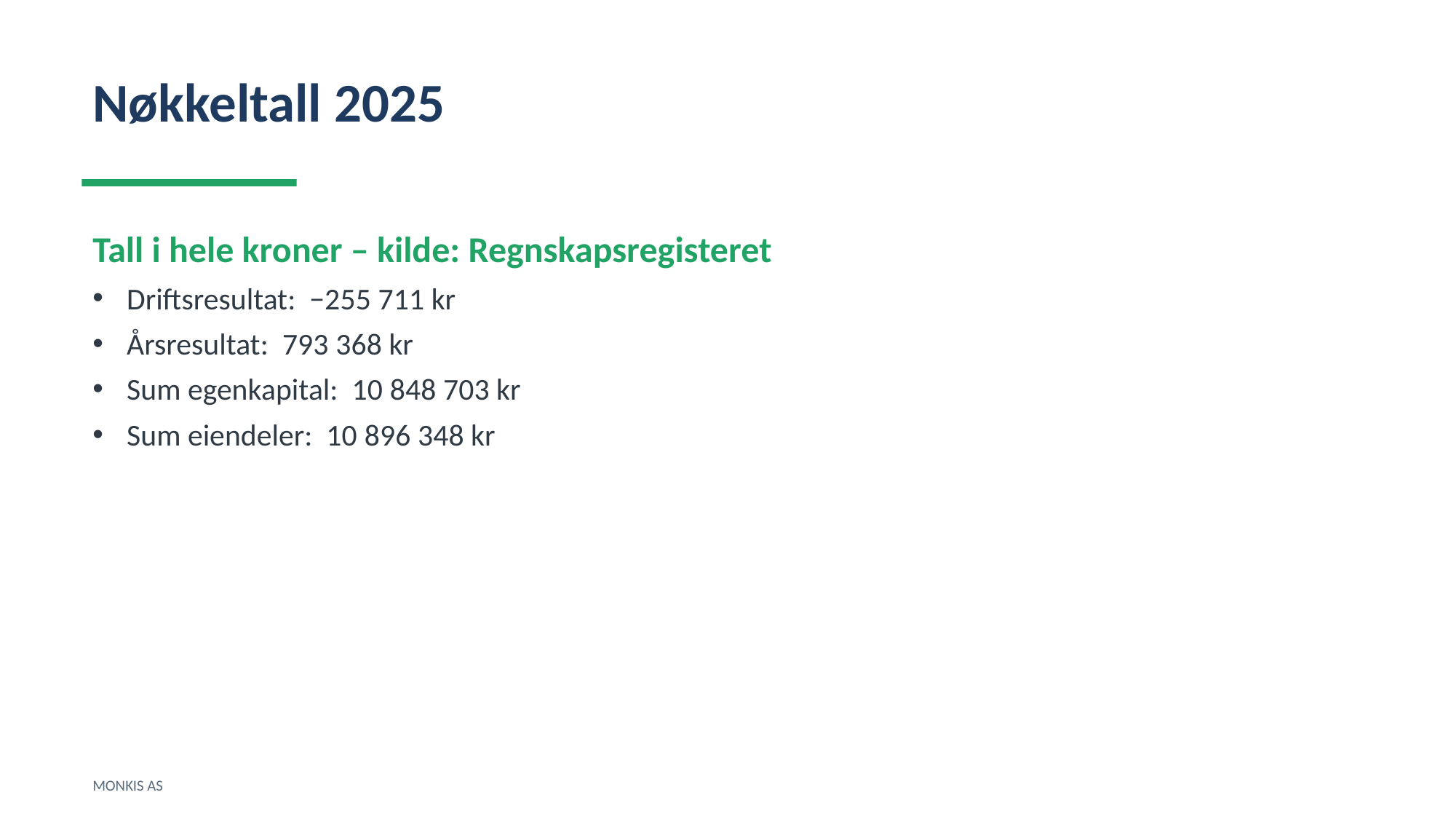

Nøkkeltall 2025

Tall i hele kroner – kilde: Regnskapsregisteret
Driftsresultat:  −255 711 kr
Årsresultat:  793 368 kr
Sum egenkapital:  10 848 703 kr
Sum eiendeler:  10 896 348 kr
MONKIS AS